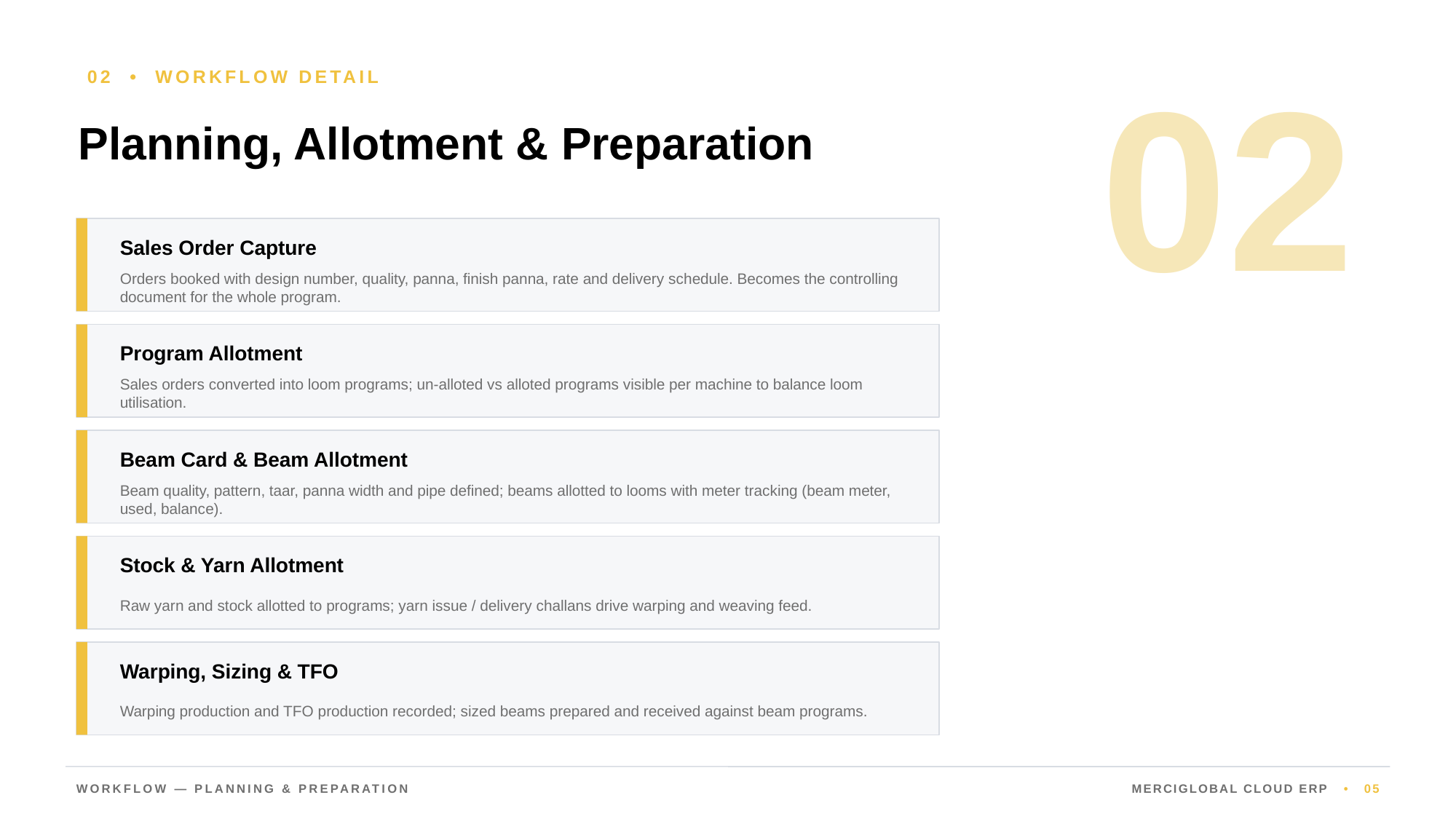

02
02  •  WORKFLOW DETAIL
Planning, Allotment & Preparation

Sales Order Capture
Orders booked with design number, quality, panna, finish panna, rate and delivery schedule. Becomes the controlling document for the whole program.

Program Allotment
Sales orders converted into loom programs; un-alloted vs alloted programs visible per machine to balance loom utilisation.

Beam Card & Beam Allotment
Beam quality, pattern, taar, panna width and pipe defined; beams allotted to looms with meter tracking (beam meter, used, balance).

Stock & Yarn Allotment
Raw yarn and stock allotted to programs; yarn issue / delivery challans drive warping and weaving feed.

Warping, Sizing & TFO
Warping production and TFO production recorded; sized beams prepared and received against beam programs.

WORKFLOW — PLANNING & PREPARATION
MERCIGLOBAL CLOUD ERP   •   05